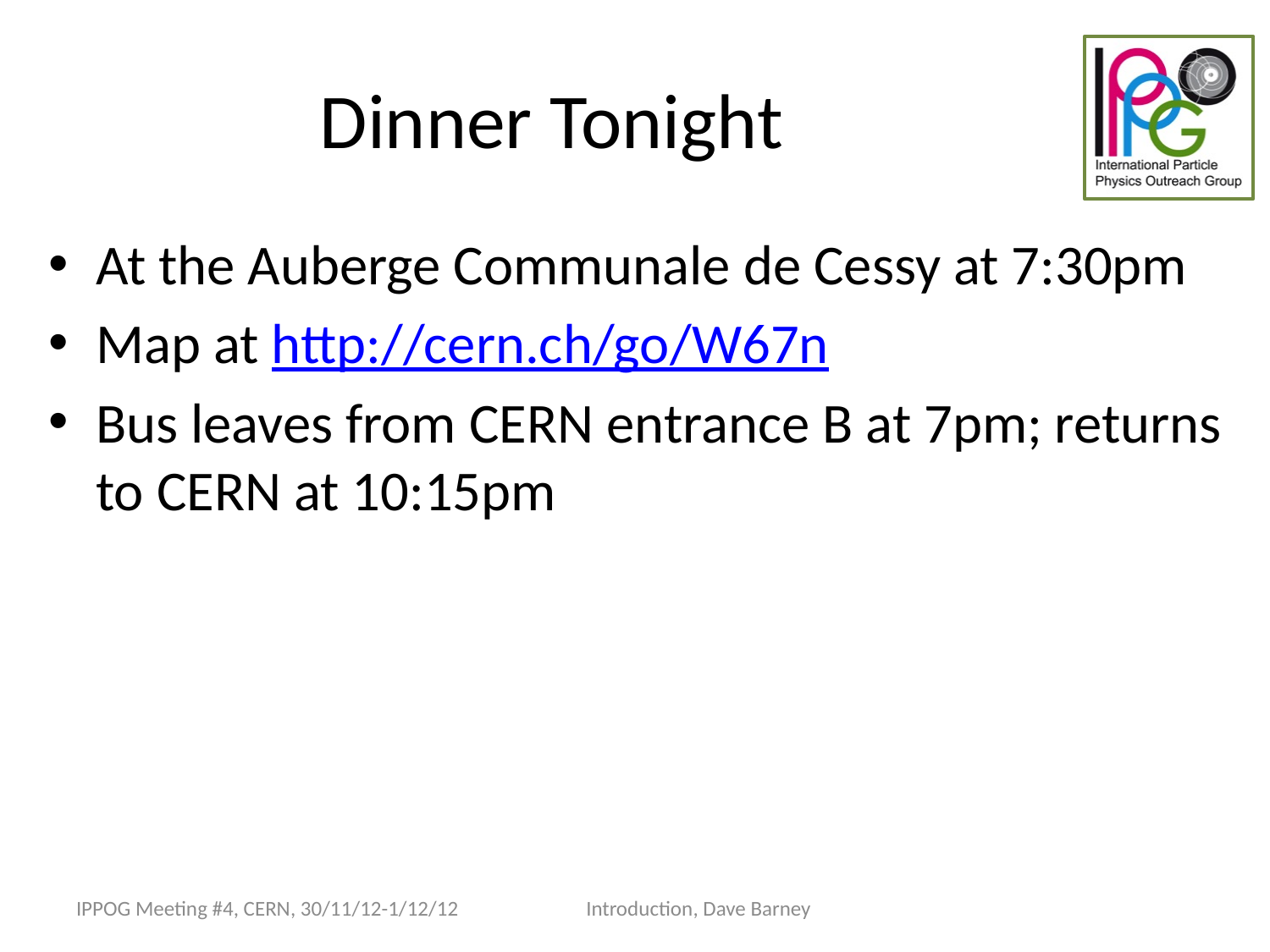

# Dinner Tonight
At the Auberge Communale de Cessy at 7:30pm
Map at http://cern.ch/go/W67n
Bus leaves from CERN entrance B at 7pm; returns to CERN at 10:15pm
IPPOG Meeting #4, CERN, 30/11/12-1/12/12
Introduction, Dave Barney